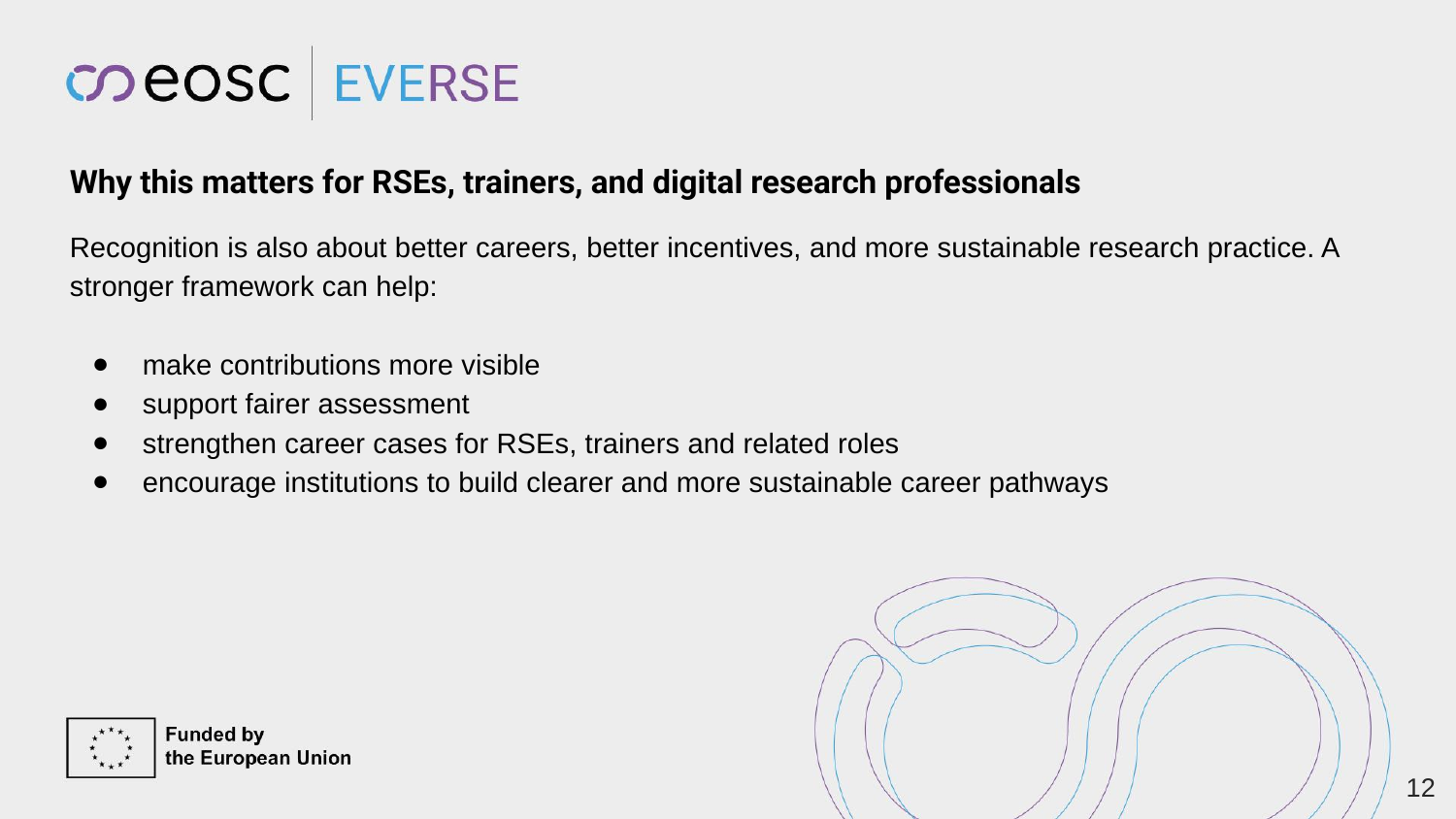

Why this matters for RSEs, trainers, and digital research professionals
Recognition is also about better careers, better incentives, and more sustainable research practice. A stronger framework can help:
make contributions more visible
support fairer assessment
strengthen career cases for RSEs, trainers and related roles
encourage institutions to build clearer and more sustainable career pathways
12